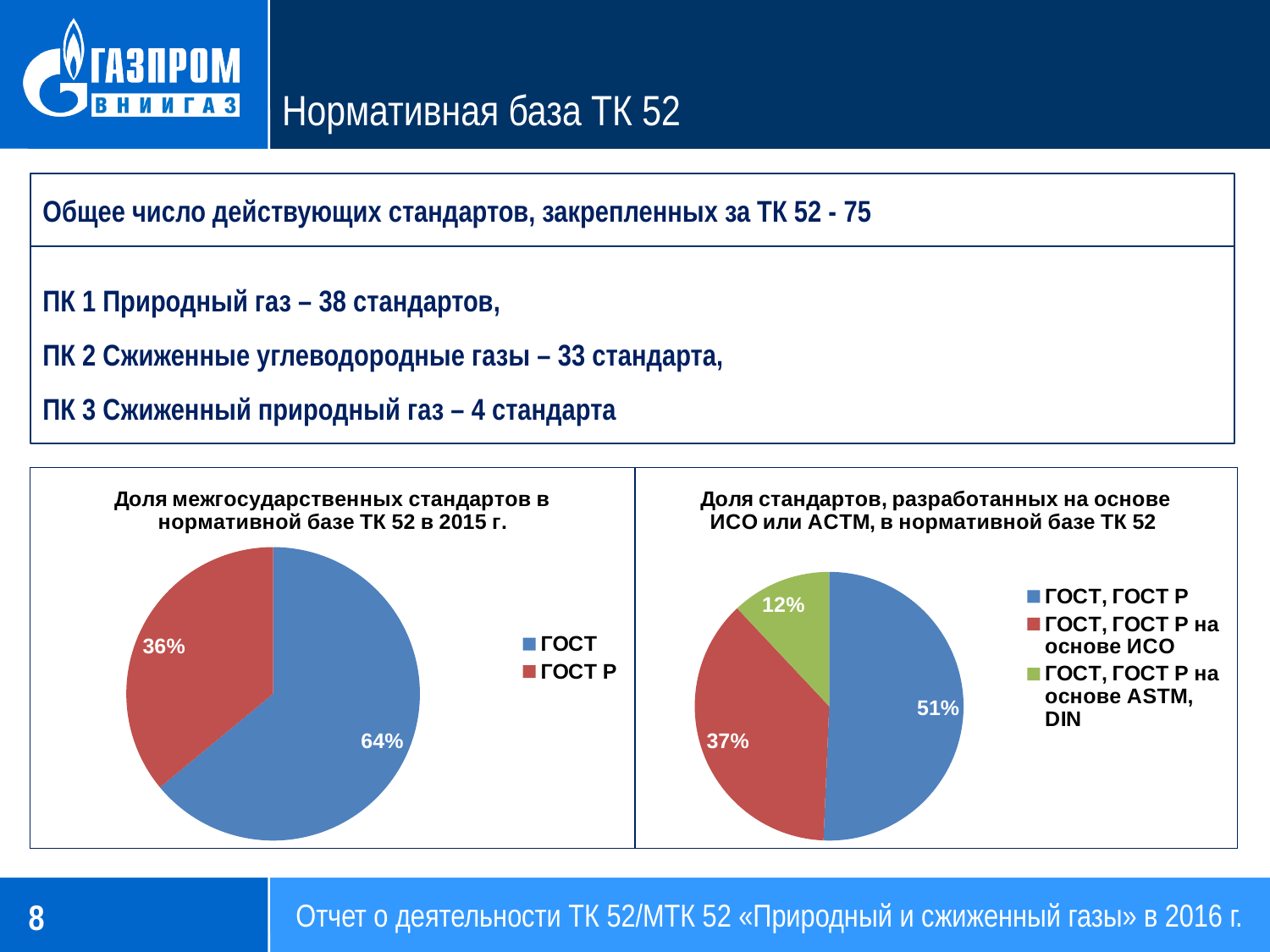

# Нормативная база ТК 52
Общее число действующих стандартов, закрепленных за ТК 52 - 75
ПК 1 Природный газ – 38 стандартов,
ПК 2 Сжиженные углеводородные газы – 33 стандарта,
ПК 3 Сжиженный природный газ – 4 стандарта

### Chart: Доля межгосударственных стандартов в нормативной базе ТК 52 в 2015 г.

| Category |  |
|---|---|
| ГОСТ  | 64.0 |
| ГОСТ Р | 36.0 |

### Chart: Доля стандартов, разработанных на основе ИСО или АСТМ, в нормативной базе ТК 52

| Category |  |
|---|---|
| ГОСТ, ГОСТ Р | 50.666666666666664 |
| ГОСТ, ГОСТ Р на основе ИСО | 37.33333333333333 |
| ГОСТ, ГОСТ Р на основе ASTM, DIN | 11.999999999999998 |
Отчет о деятельности ТК 52/МТК 52 «Природный и сжиженный газы» в 2016 г.
8